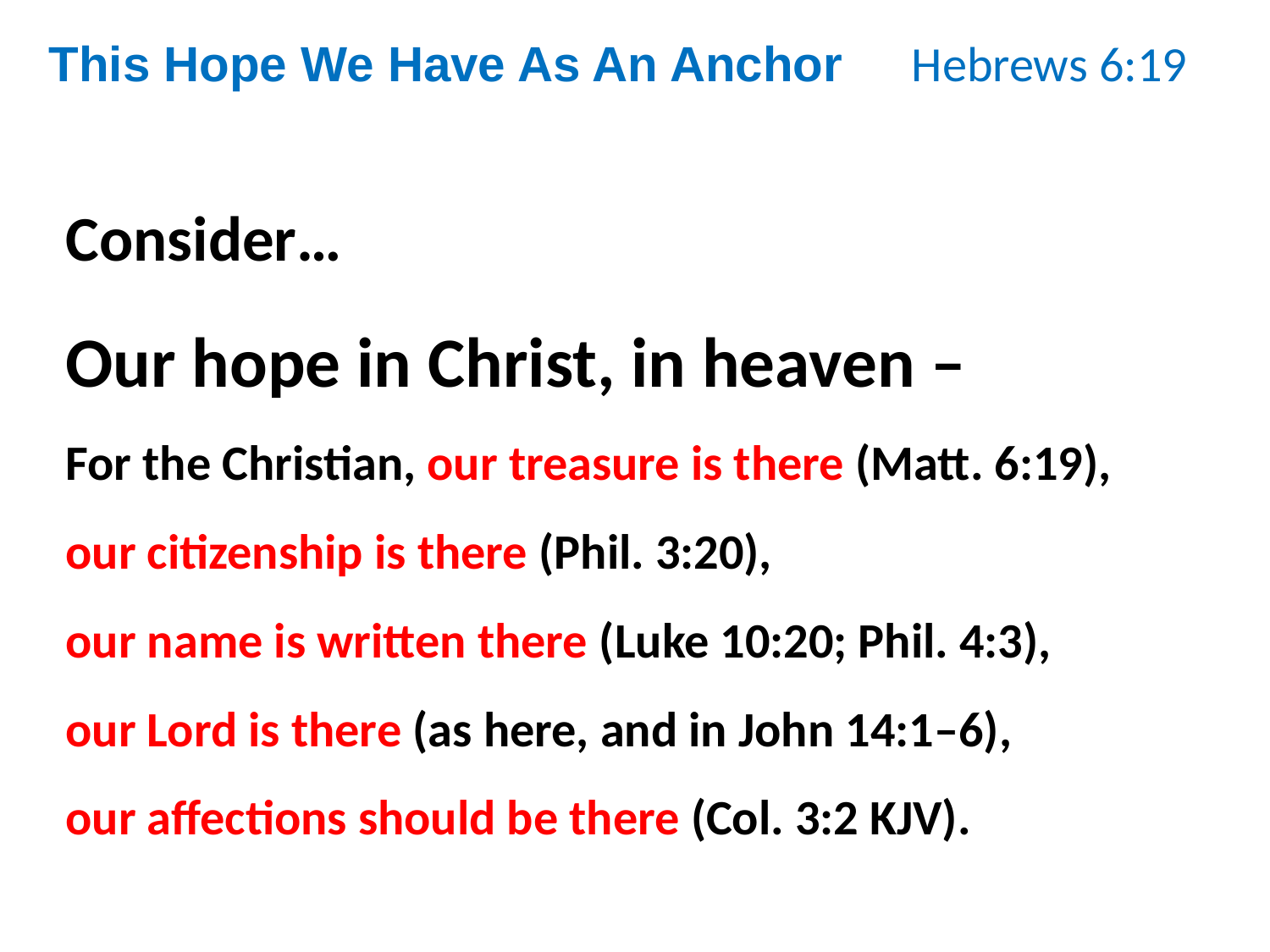

This Hope We Have As An Anchor     Hebrews 6:19

Consider…
Our hope in Christ, in heaven –
For the Christian, our treasure is there (Matt. 6:19),
our citizenship is there (Phil. 3:20),
our name is written there (Luke 10:20; Phil. 4:3),
our Lord is there (as here, and in John 14:1–6),
our affections should be there (Col. 3:2 KJV).